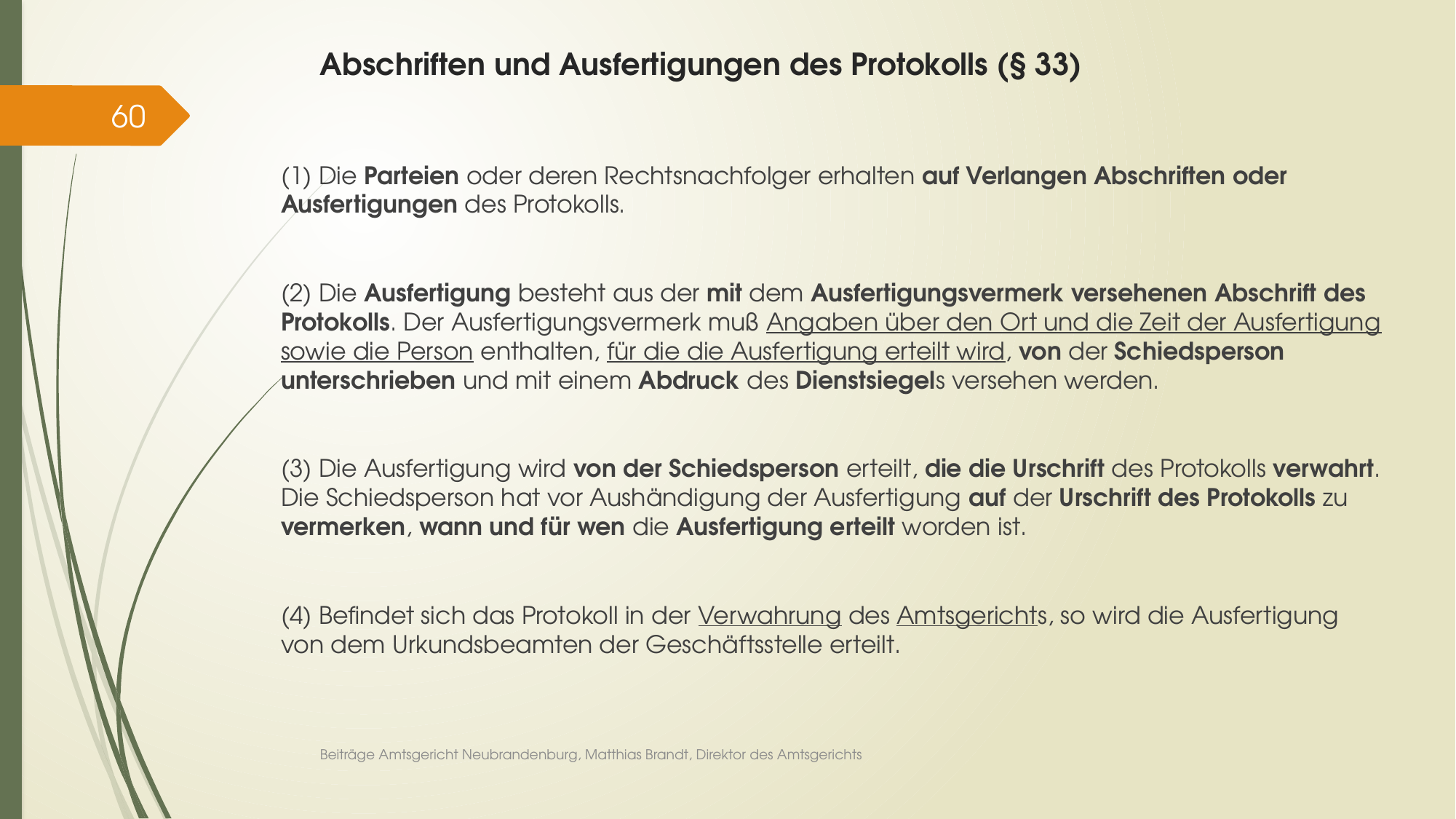

# Abschriften und Ausfertigungen des Protokolls (§ 33)
60
(1) Die Parteien oder deren Rechtsnachfolger erhalten auf Verlangen Abschriften oder Ausfertigungen des Protokolls.

(2) Die Ausfertigung besteht aus der mit dem Ausfertigungsvermerk versehenen Abschrift des Protokolls. Der Ausfertigungsvermerk muß Angaben über den Ort und die Zeit der Ausfertigung sowie die Person enthalten, für die die Ausfertigung erteilt wird, von der Schiedsperson unterschrieben und mit einem Abdruck des Dienstsiegels versehen werden.

(3) Die Ausfertigung wird von der Schiedsperson erteilt, die die Urschrift des Protokolls verwahrt. Die Schiedsperson hat vor Aushändigung der Ausfertigung auf der Urschrift des Protokolls zu vermerken, wann und für wen die Ausfertigung erteilt worden ist.

(4) Befindet sich das Protokoll in der Verwahrung des Amtsgerichts, so wird die Ausfertigung von dem Urkundsbeamten der Geschäftsstelle erteilt.

Beiträge Amtsgericht Neubrandenburg, Matthias Brandt, Direktor des Amtsgerichts